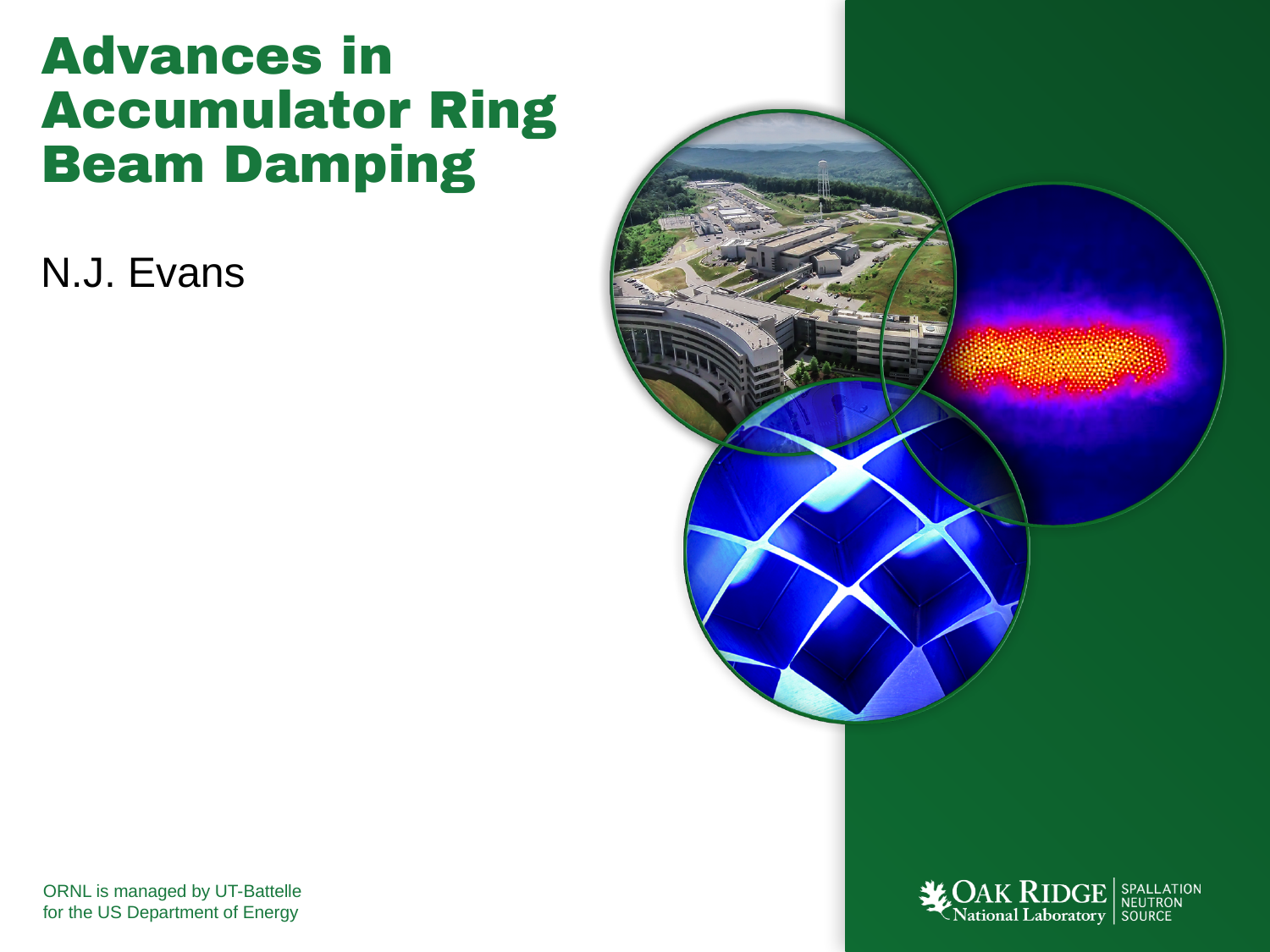

# Advances in Accumulator Ring Beam Damping
N.J. Evans